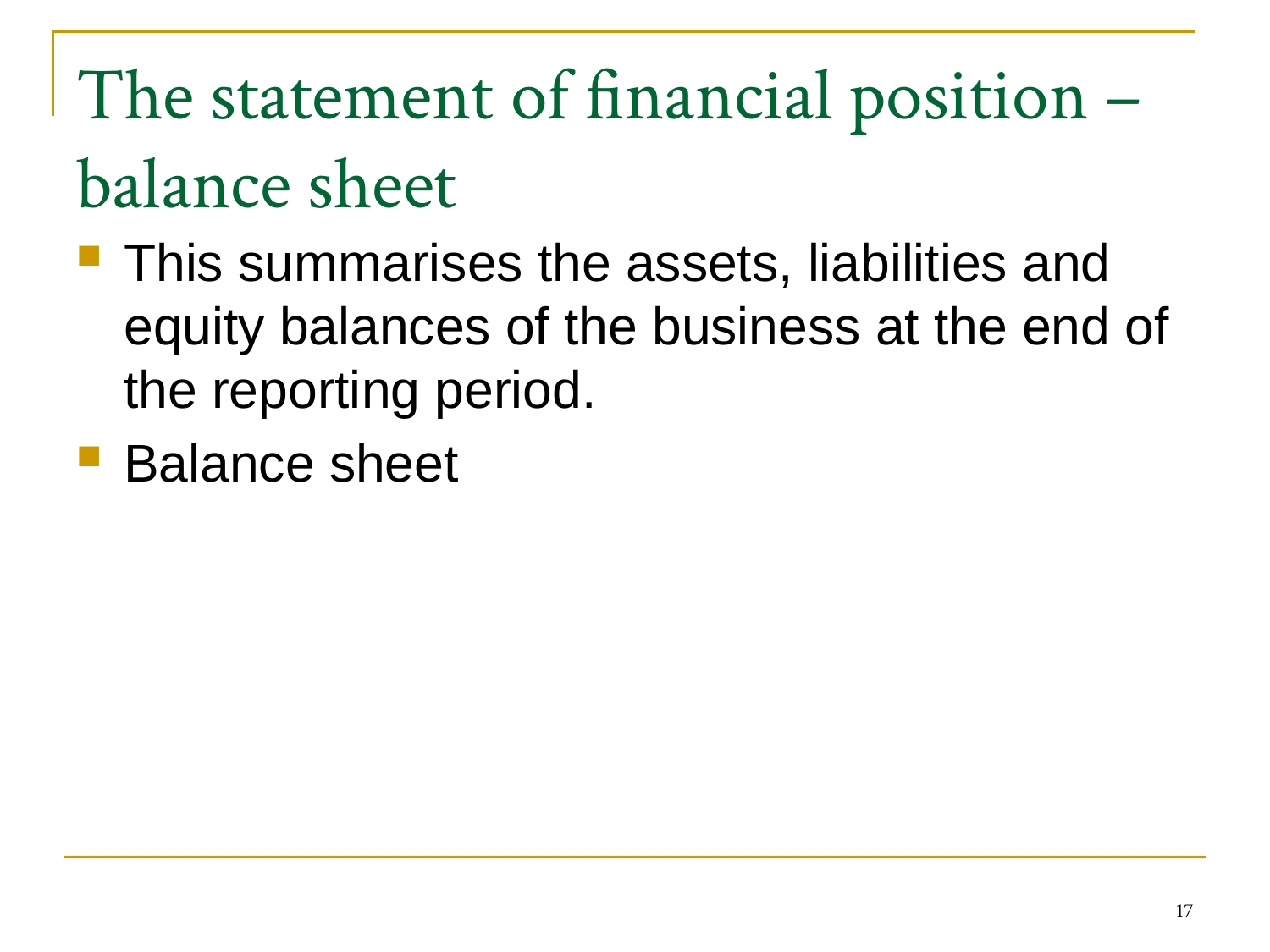

# The statement of financial position – balance sheet
This summarises the assets, liabilities and equity balances of the business at the end of the reporting period.
Balance sheet
17